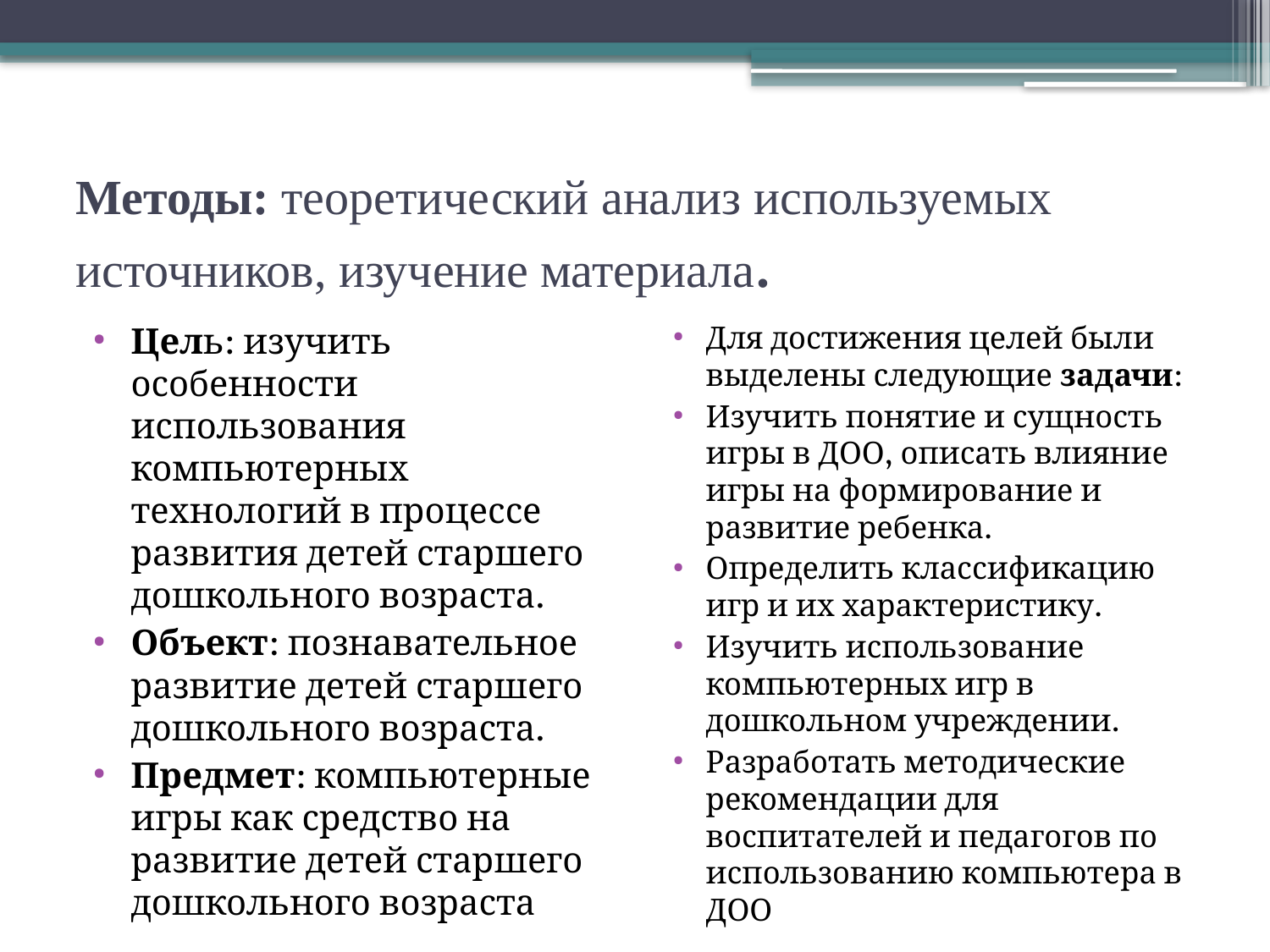

# Методы: теоретический анализ используемых источников, изучение материала.
Цель: изучить особенности использования компьютерных технологий в процессе развития детей старшего дошкольного возраста.
Объект: познавательное развитие детей старшего дошкольного возраста.
Предмет: компьютерные игры как средство на развитие детей старшего дошкольного возраста
Для достижения целей были выделены следующие задачи:
Изучить понятие и сущность игры в ДОО, описать влияние игры на формирование и развитие ребенка.
Определить классификацию игр и их характеристику.
Изучить использование компьютерных игр в дошкольном учреждении.
Разработать методические рекомендации для воспитателей и педагогов по использованию компьютера в ДОО